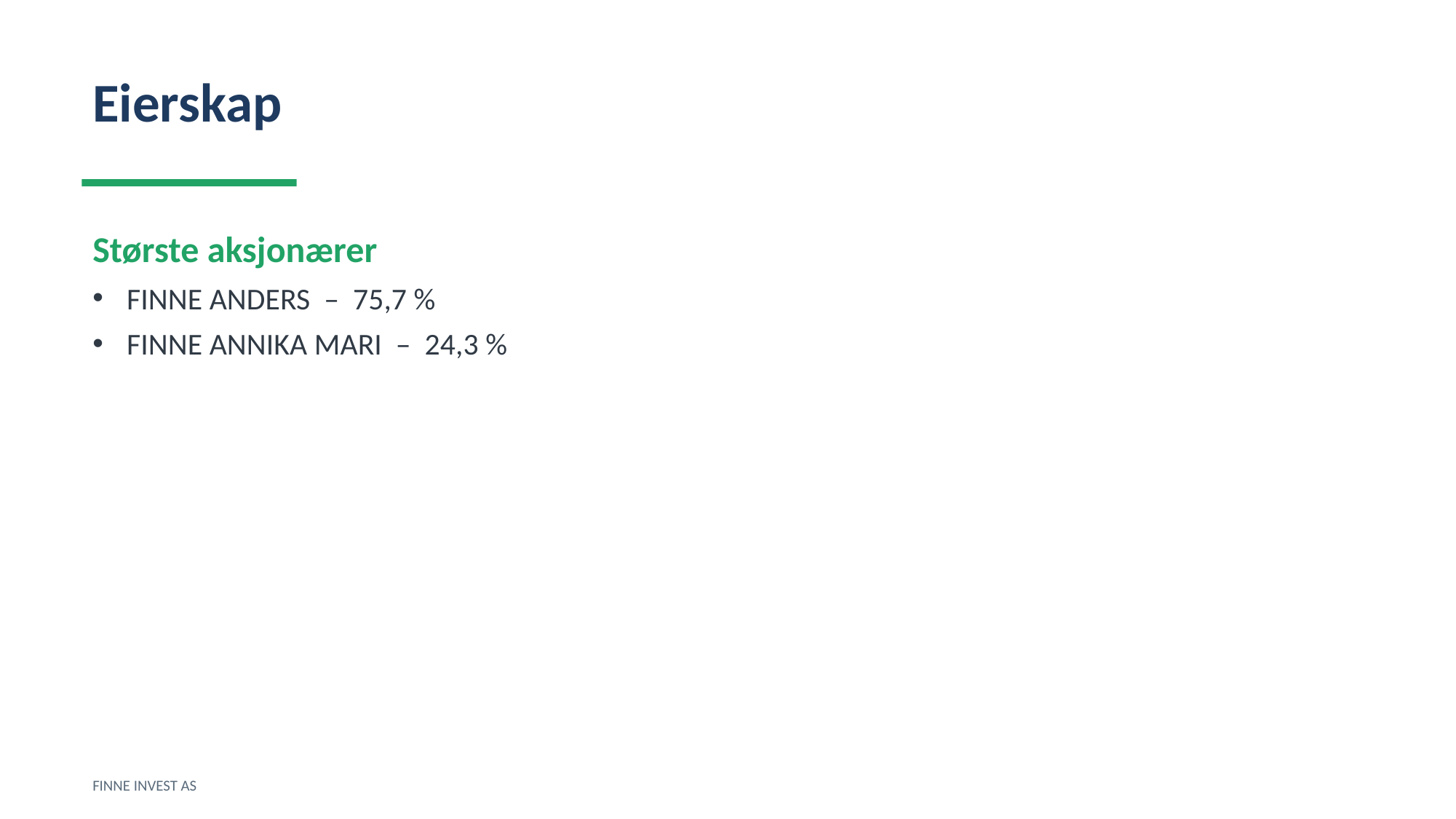

Eierskap

Største aksjonærer
FINNE ANDERS  –  75,7 %
FINNE ANNIKA MARI  –  24,3 %
FINNE INVEST AS